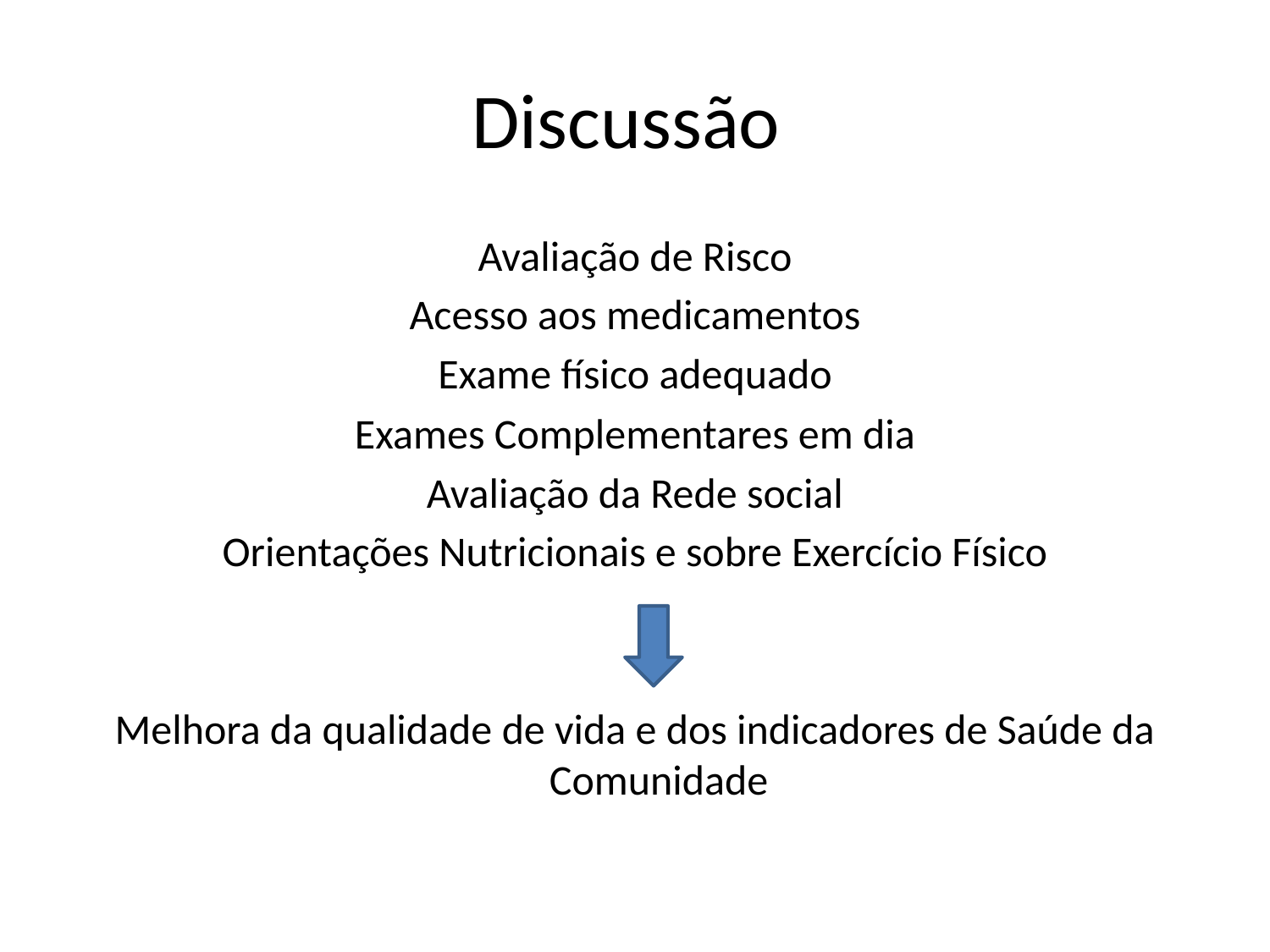

# Discussão
Avaliação de Risco
Acesso aos medicamentos
Exame físico adequado
Exames Complementares em dia
Avaliação da Rede social
Orientações Nutricionais e sobre Exercício Físico

Melhora da qualidade de vida e dos indicadores de Saúde da Comunidade